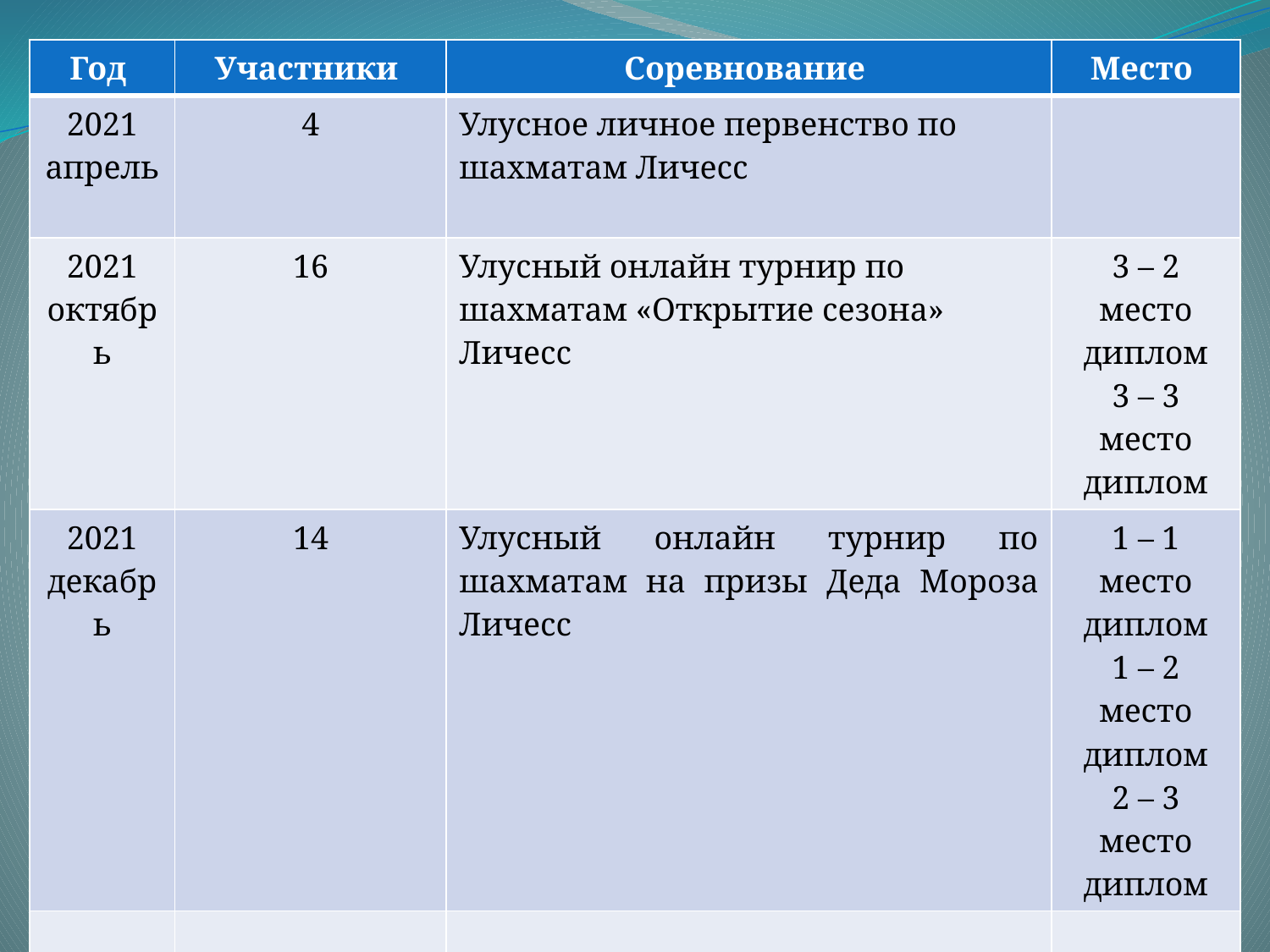

| Год | Участники | Соревнование | Место |
| --- | --- | --- | --- |
| 2021 апрель | 4 | Улусное личное первенство по шахматам Личесс |  |
| 2021 октябрь | 16 | Улусный онлайн турнир по шахматам «Открытие сезона» Личесс | 3 – 2 место диплом 3 – 3 место диплом |
| 2021 декабрь | 14 | Улусный онлайн турнир по шахматам на призы Деда Мороза Личесс | 1 – 1 место диплом 1 – 2 место диплом 2 – 3 место диплом |
|  |  |  |  |